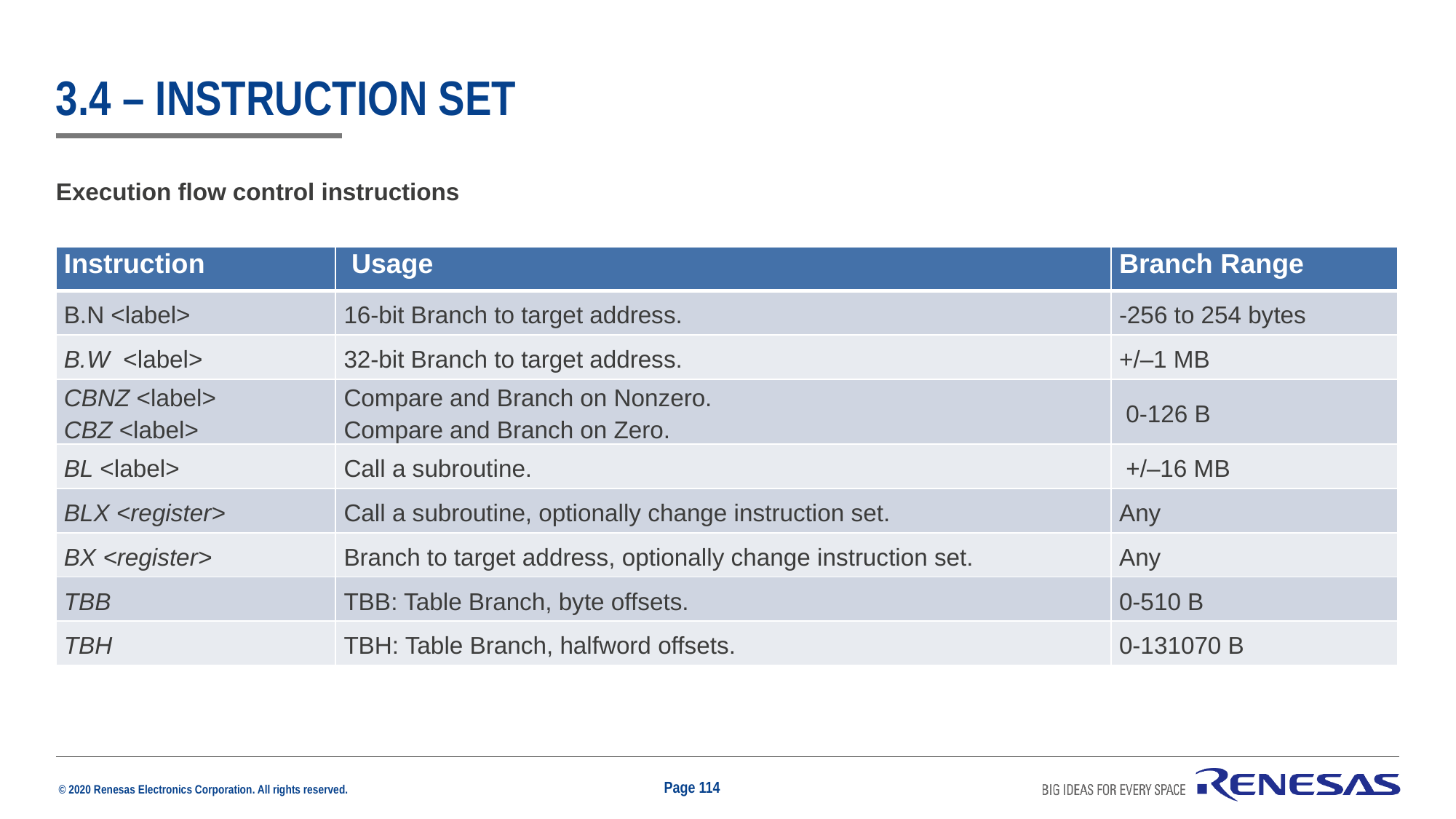

# 3.4 – instruction set
Execution flow control instructions
| Instruction | Usage | Branch Range |
| --- | --- | --- |
| B.N <label> | 16-bit Branch to target address. | -256 to 254 bytes |
| B.W <label> | 32-bit Branch to target address. | +/–1 MB |
| CBNZ <label> CBZ <label> | Compare and Branch on Nonzero. Compare and Branch on Zero. | 0-126 B |
| BL <label> | Call a subroutine. | +/–16 MB |
| BLX <register> | Call a subroutine, optionally change instruction set. | Any |
| BX <register> | Branch to target address, optionally change instruction set. | Any |
| TBB | TBB: Table Branch, byte offsets. | 0-510 B |
| TBH | TBH: Table Branch, halfword offsets. | 0-131070 B |